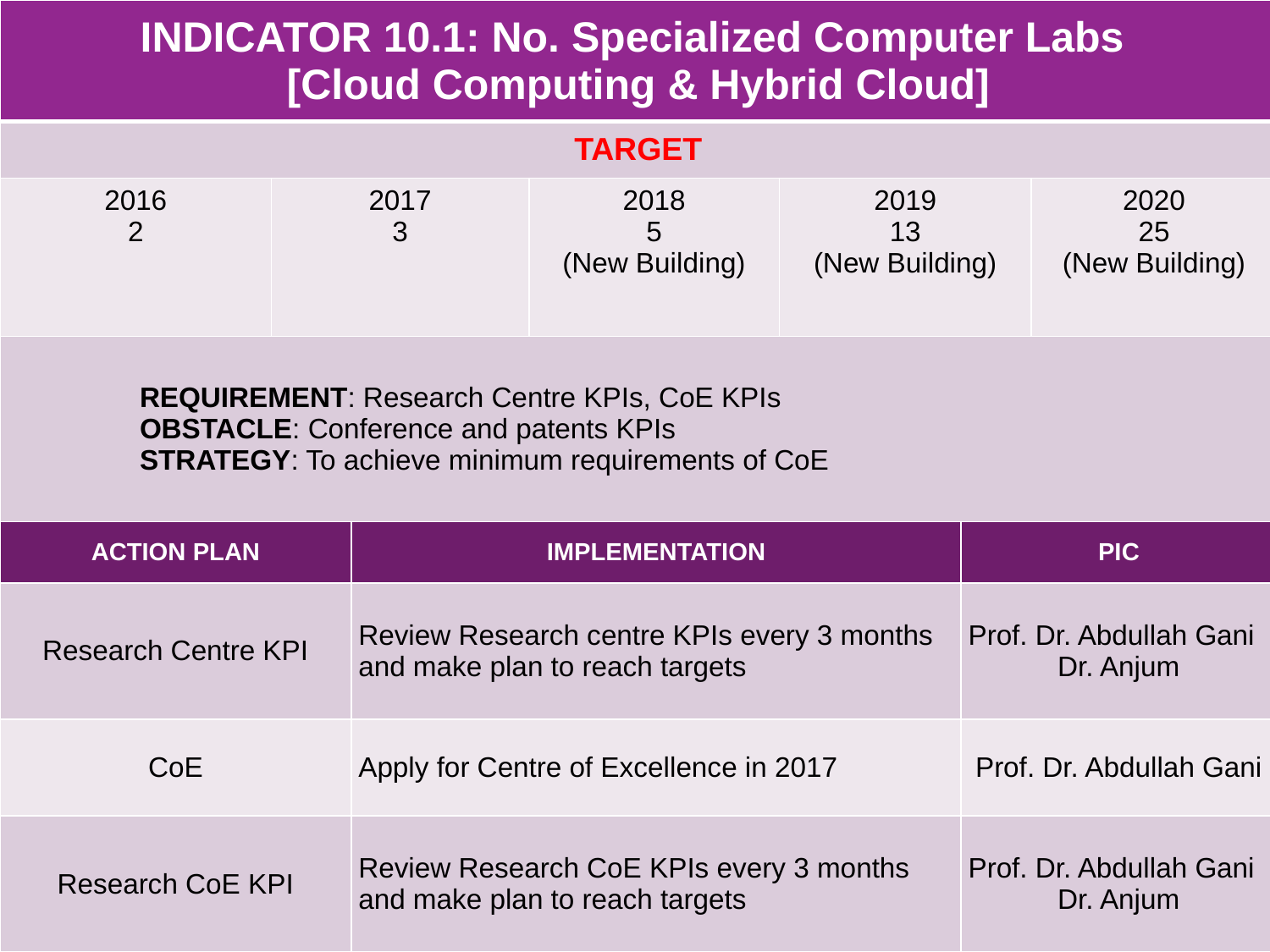

| INDICATOR 10.1: No. Specialized Computer Labs [Cloud Computing & Hybrid Cloud] |  |  |  |  |  |  |
| --- | --- | --- | --- | --- | --- | --- |
| TARGET |  |  |  |  |  |  |
| 2016 2 | 2017 3 |  | 2018 5 (New Building) | 2019 13 (New Building) |  | 2020 25 (New Building) |
| REQUIREMENT: Research Centre KPIs, CoE KPIs OBSTACLE: Conference and patents KPIs STRATEGY: To achieve minimum requirements of CoE |  |  |  |  |  |  |
| ACTION PLAN |  | IMPLEMENTATION |  |  | PIC |  |
| Research Centre KPI |  | Review Research centre KPIs every 3 months and make plan to reach targets |  |  | Prof. Dr. Abdullah Gani Dr. Anjum |  |
| CoE |  | Apply for Centre of Excellence in 2017 |  |  | Prof. Dr. Abdullah Gani |  |
| Research CoE KPI |  | Review Research CoE KPIs every 3 months and make plan to reach targets |  |  | Prof. Dr. Abdullah Gani Dr. Anjum |  |
#